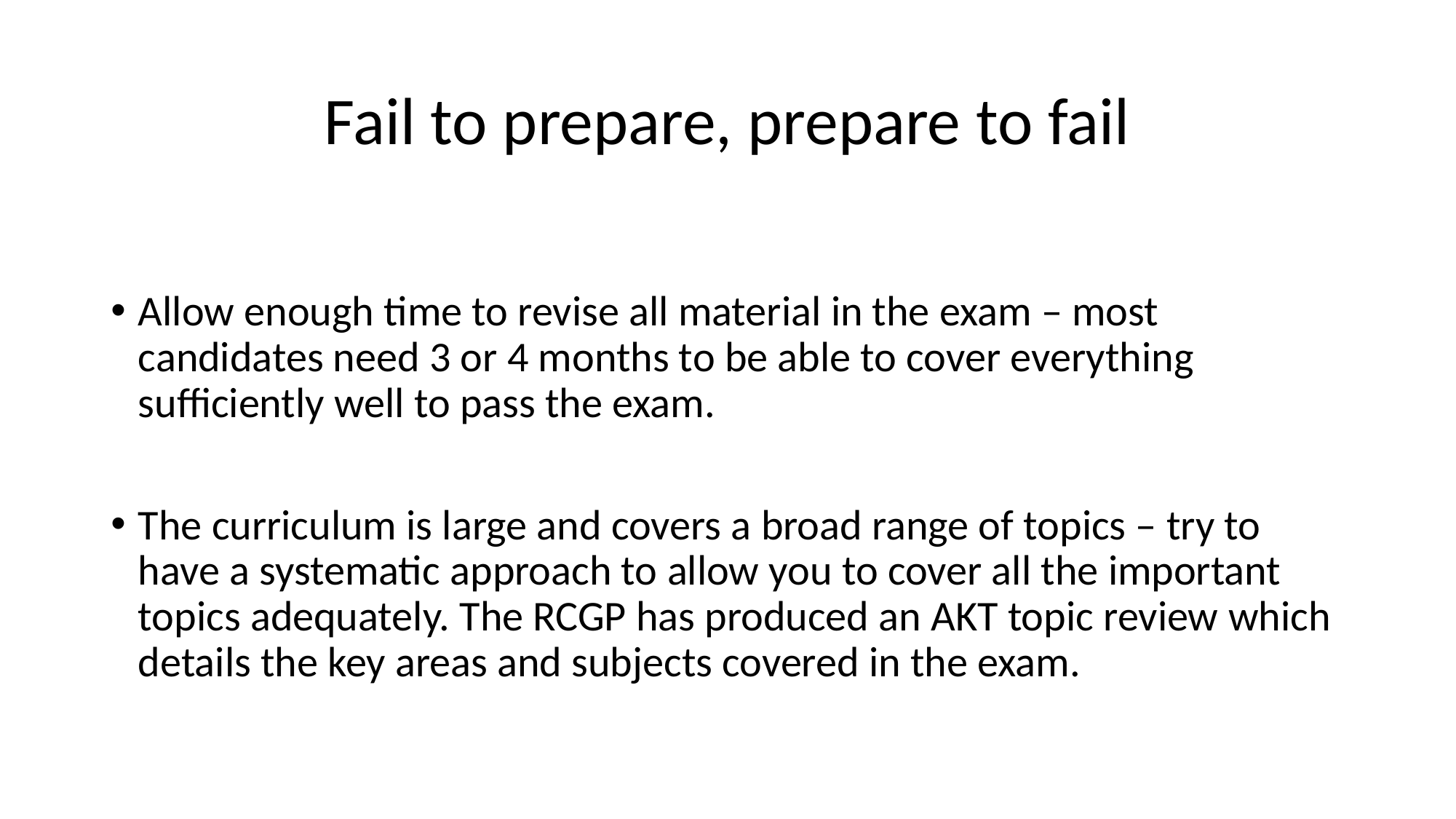

# Fail to prepare, prepare to fail

Allow enough time to revise all material in the exam – most candidates need 3 or 4 months to be able to cover everything sufficiently well to pass the exam.

The curriculum is large and covers a broad range of topics – try to have a systematic approach to allow you to cover all the important topics adequately. The RCGP has produced an AKT topic review which details the key areas and subjects covered in the exam.